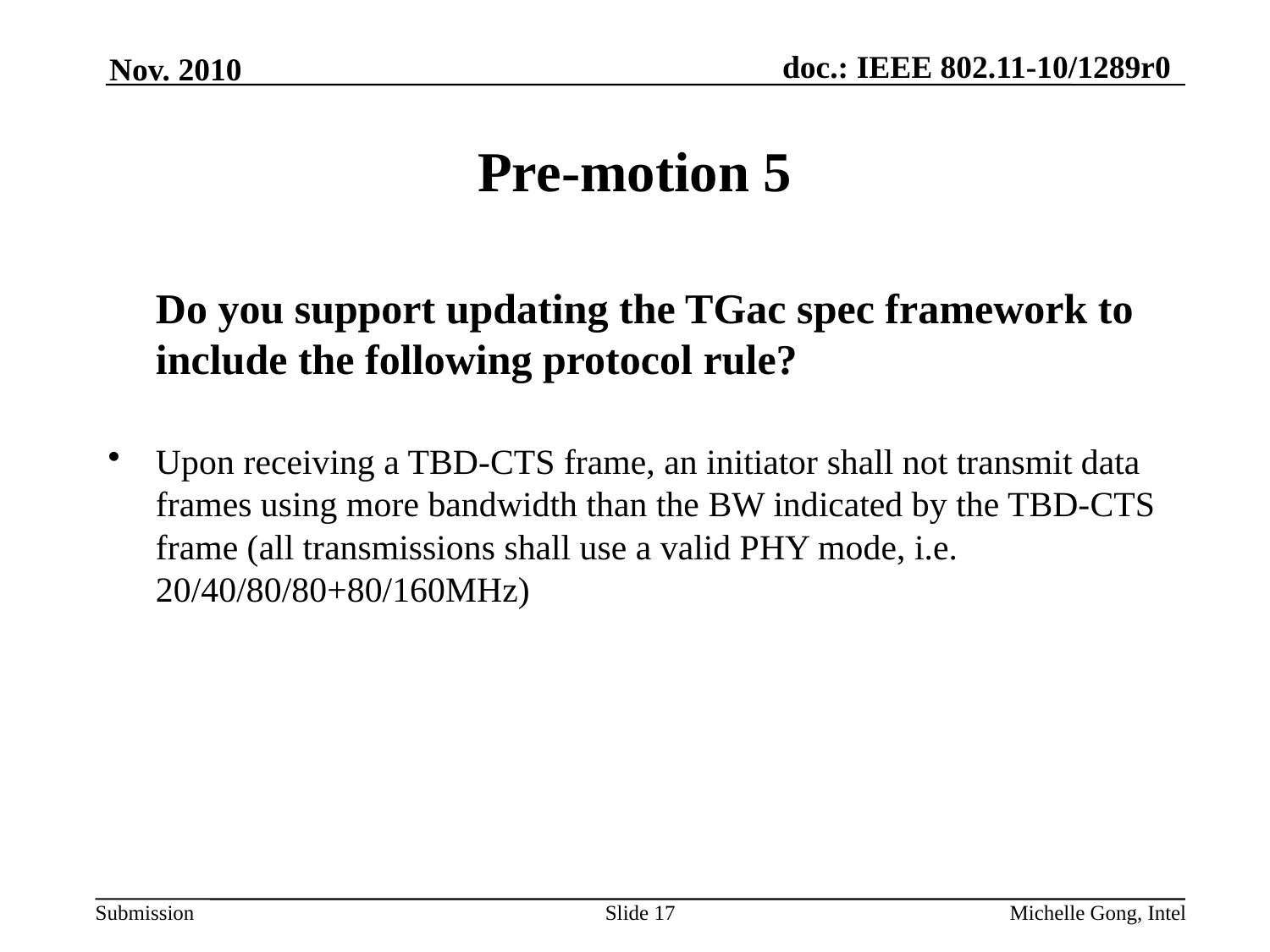

Nov. 2010
# Pre-motion 5
 	Do you support updating the TGac spec framework to include the following protocol rule?

Upon receiving a TBD-CTS frame, an initiator shall not transmit data frames using more bandwidth than the BW indicated by the TBD-CTS frame (all transmissions shall use a valid PHY mode, i.e. 20/40/80/80+80/160MHz)

Slide 17
Michelle Gong, Intel